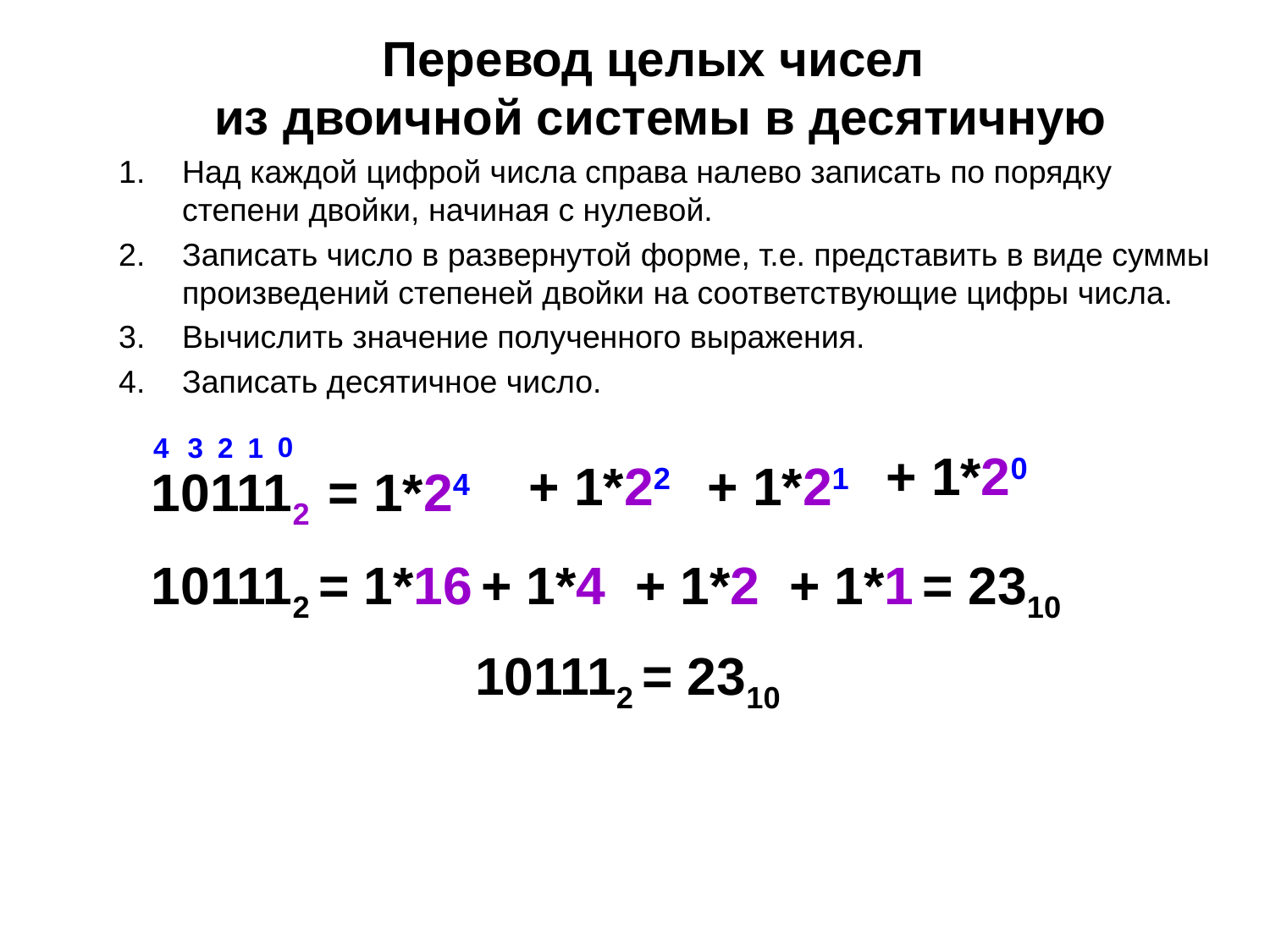

Перевод целых чисел
из двоичной системы в десятичную
Над каждой цифрой числа справа налево записать по порядку степени двойки, начиная с нулевой.
Записать число в развернутой форме, т.е. представить в виде суммы произведений степеней двойки на соответствующие цифры числа.
Вычислить значение полученного выражения.
Записать десятичное число.
0
4
3
2
1
+ 1*20
+ 1*22
+ 1*21
101112
= 1*24
101112 = 1*16 + 1*4  + 1*2  + 1*1 = 2310
101112 = 2310